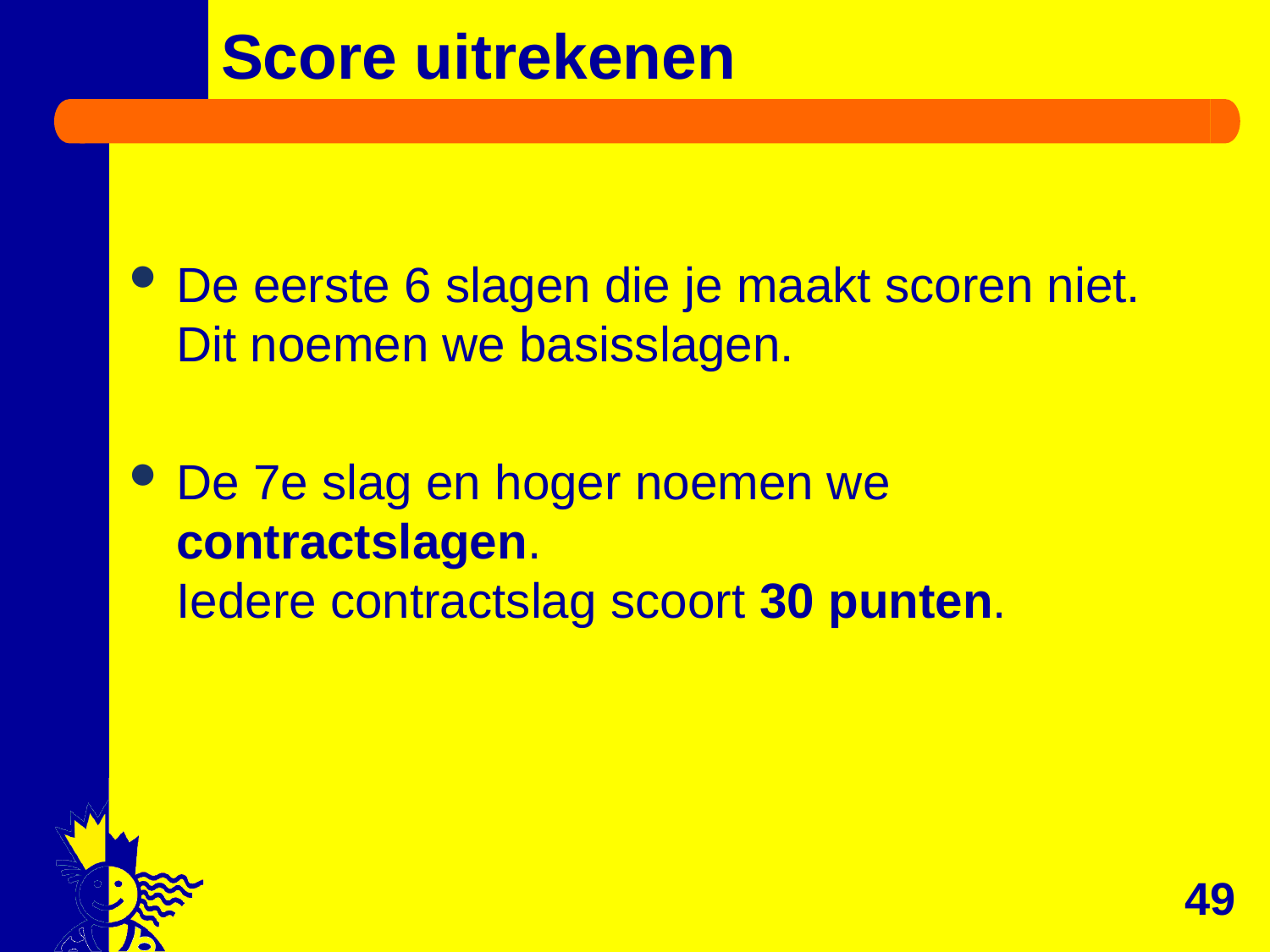

# Score uitrekenen

De eerste 6 slagen die je maakt scoren niet.
Dit noemen we basisslagen.

De 7e slag en hoger noemen we contractslagen.
Iedere contractslag scoort 30 punten.

49